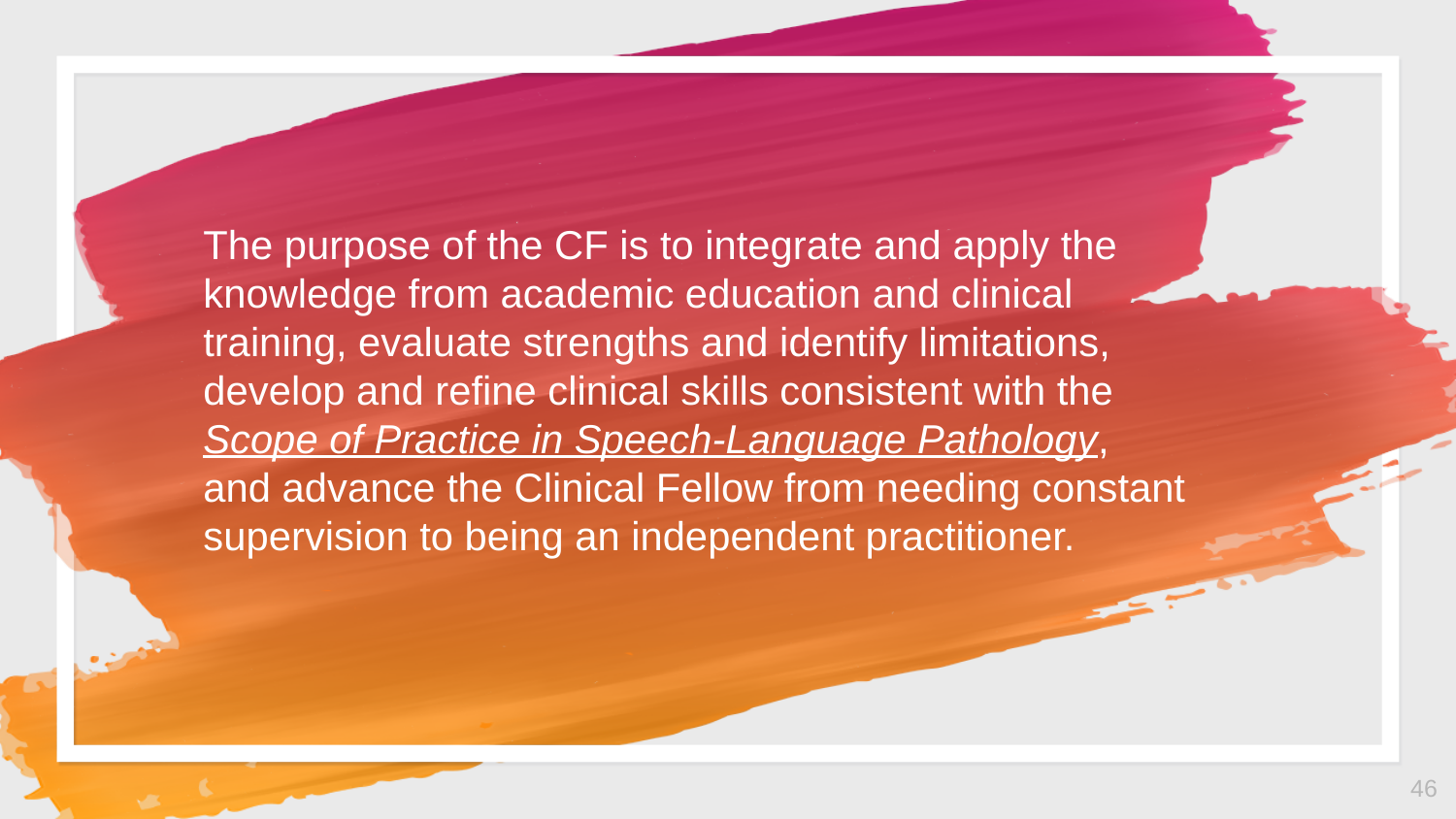

The purpose of the CF is to integrate and apply the knowledge from academic education and clinical training, evaluate strengths and identify limitations, develop and refine clinical skills consistent with the Scope of Practice in Speech-Language Pathology, and advance the Clinical Fellow from needing constant supervision to being an independent practitioner.
46